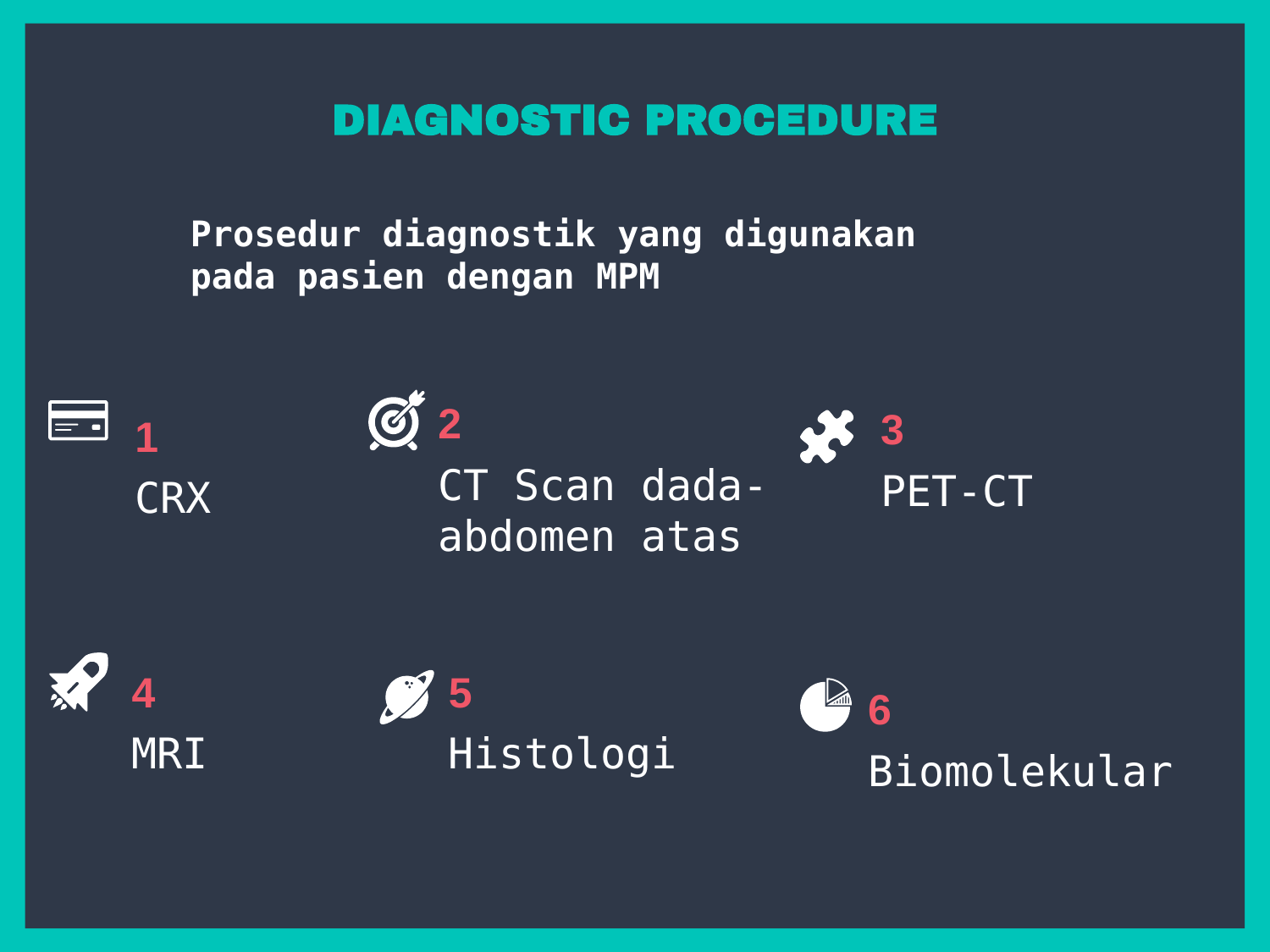

DIAGNOSTIC PROCEDURE
Prosedur diagnostik yang digunakan pada pasien dengan MPM
2
CT Scan dada-abdomen atas

3
PET-CT
1
CRX

4
MRI

5
Histologi
6
Biomolekular

24